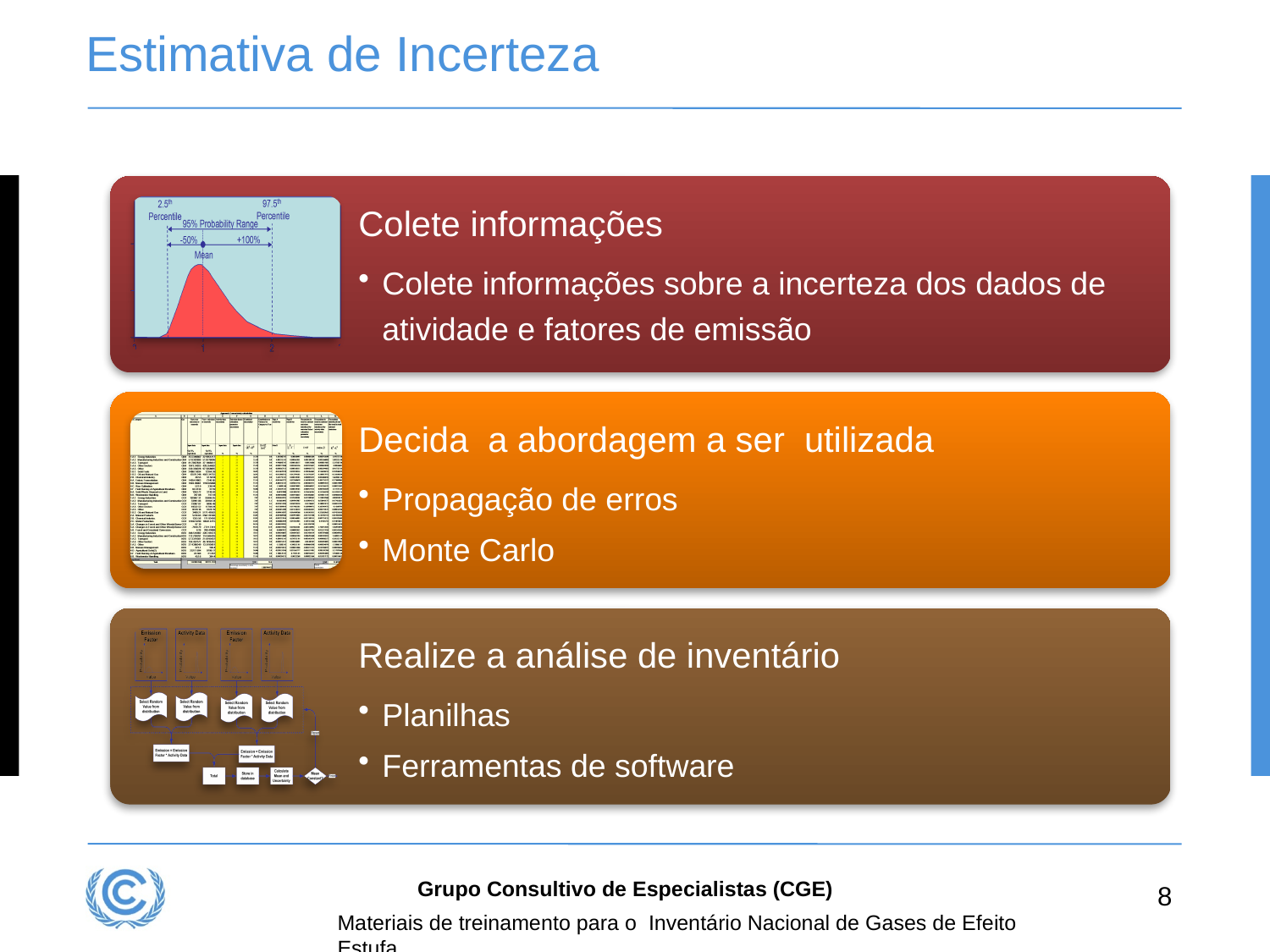

# Estimativa de Incerteza
Colete informações
Colete informações sobre a incerteza dos dados de atividade e fatores de emissão
Decida  a abordagem a ser  utilizada
Propagação de erros
Monte Carlo
Realize a análise de inventário
Planilhas
Ferramentas de software
Grupo Consultivo de Especialistas (CGE)
8
Materiais de treinamento para o  Inventário Nacional de Gases de Efeito Estufa